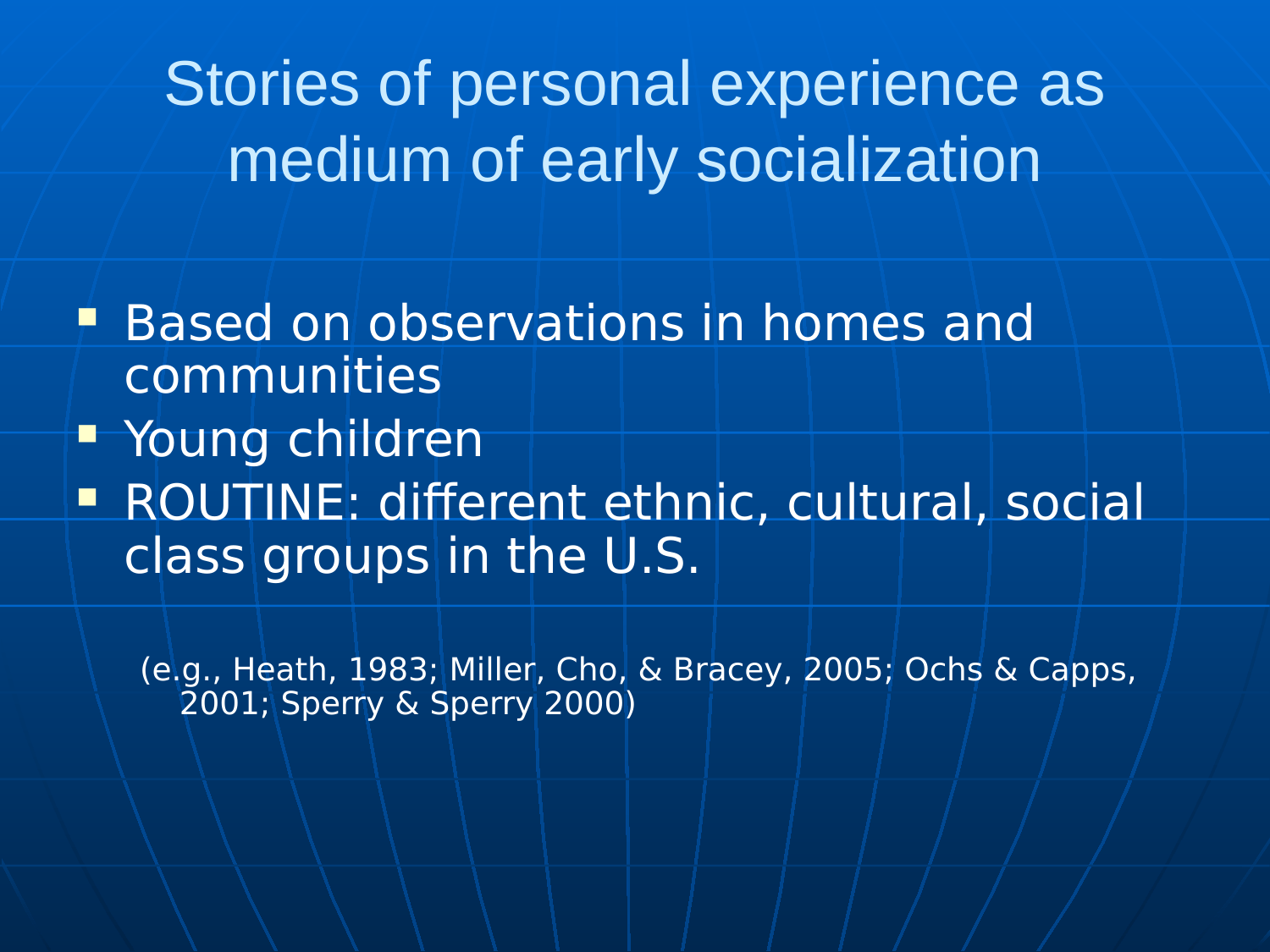

# Stories of personal experience as medium of early socialization

Based on observations in homes and communities
Young children
ROUTINE: different ethnic, cultural, social class groups in the U.S.

(e.g., Heath, 1983; Miller, Cho, & Bracey, 2005; Ochs & Capps, 2001; Sperry & Sperry 2000)